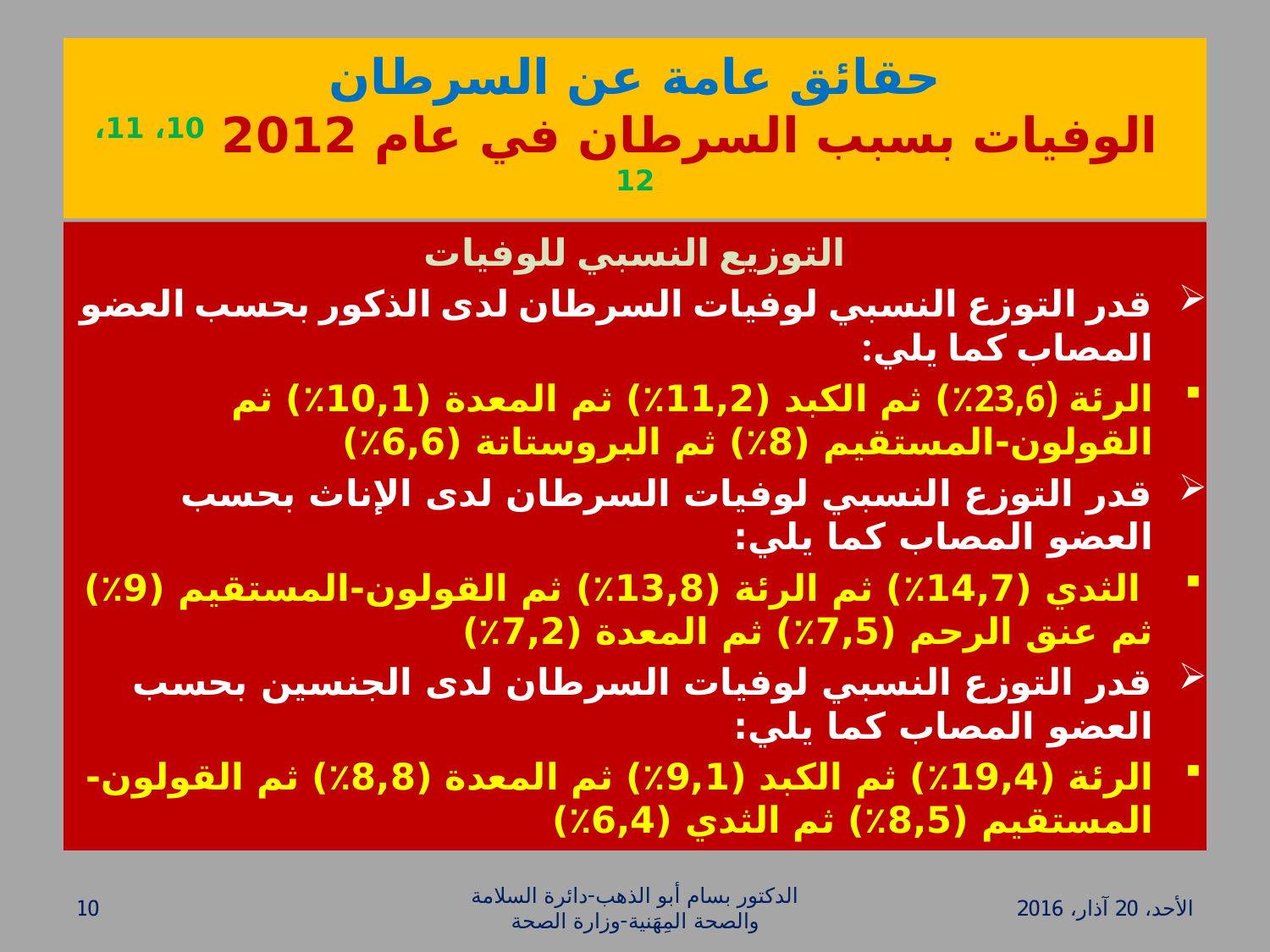

# حقائق عامة عن السرطان الوفيات بسبب السرطان في عام 2012 10، 11، 12
التوزيع النسبي للوفيات
قدر التوزع النسبي لوفيات السرطان لدى الذكور بحسب العضو المصاب كما يلي:
الرئة (23,6٪) ثم الكبد (11,2٪) ثم المعدة (10,1٪) ثم القولون-المستقيم (8٪) ثم البروستاتة (6,6٪)
قدر التوزع النسبي لوفيات السرطان لدى الإناث بحسب العضو المصاب كما يلي:
 الثدي (14,7٪) ثم الرئة (13,8٪) ثم القولون-المستقيم (9٪) ثم عنق الرحم (7,5٪) ثم المعدة (7,2٪)
قدر التوزع النسبي لوفيات السرطان لدى الجنسين بحسب العضو المصاب كما يلي:
الرئة (19,4٪) ثم الكبد (9,1٪) ثم المعدة (8,8٪) ثم القولون-المستقيم (8,5٪) ثم الثدي (6,4٪)

10
الدكتور بسام أبو الذهب-دائرة السلامة والصحة المِهَنية-وزارة الصحة
الأحد، 20 آذار، 2016